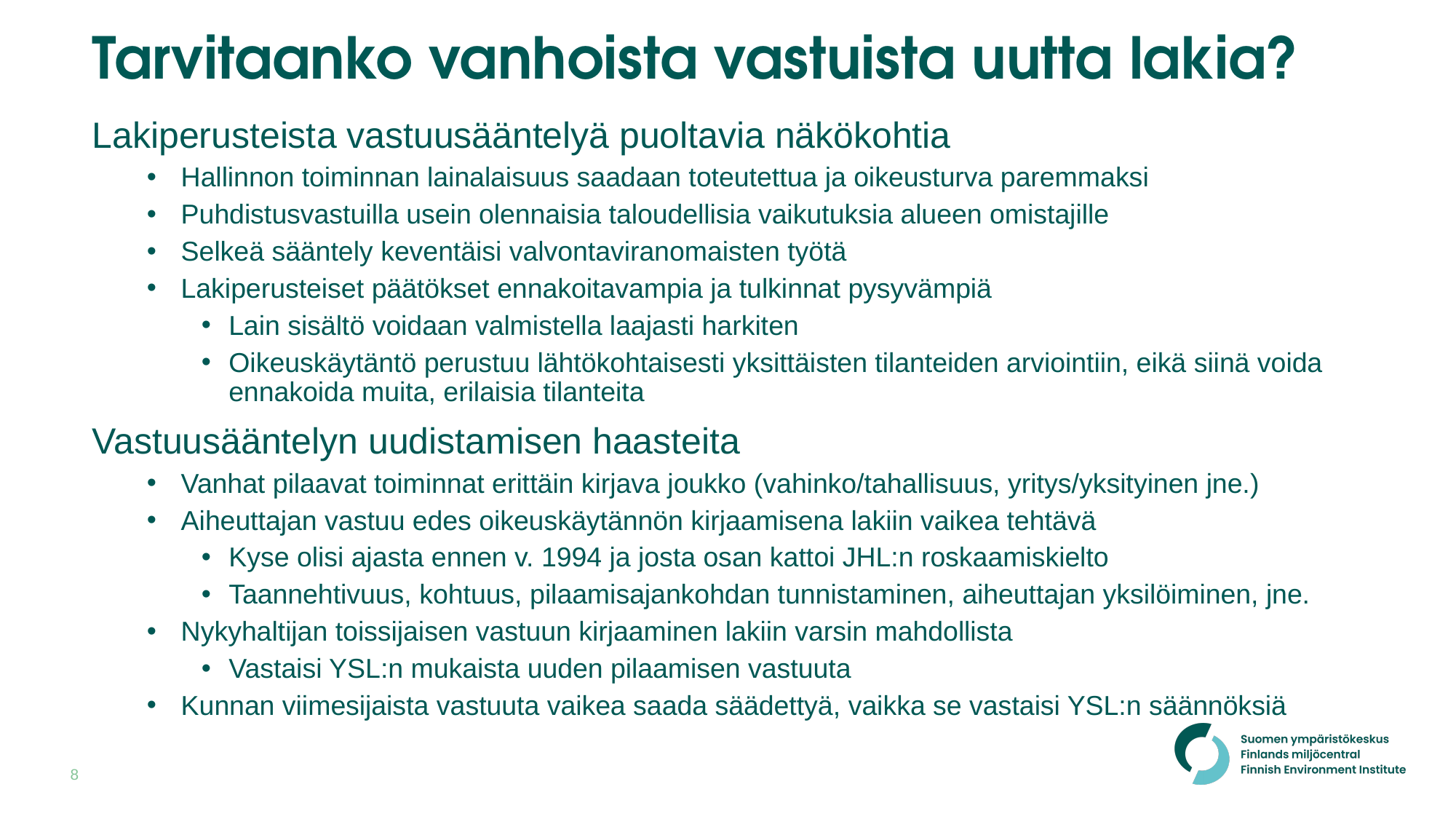

# Tarvitaanko vanhoista vastuista uutta lakia?
Lakiperusteista vastuusääntelyä puoltavia näkökohtia
Hallinnon toiminnan lainalaisuus saadaan toteutettua ja oikeusturva paremmaksi
Puhdistusvastuilla usein olennaisia taloudellisia vaikutuksia alueen omistajille
Selkeä sääntely keventäisi valvontaviranomaisten työtä
Lakiperusteiset päätökset ennakoitavampia ja tulkinnat pysyvämpiä
Lain sisältö voidaan valmistella laajasti harkiten
Oikeuskäytäntö perustuu lähtökohtaisesti yksittäisten tilanteiden arviointiin, eikä siinä voida ennakoida muita, erilaisia tilanteita
Vastuusääntelyn uudistamisen haasteita
Vanhat pilaavat toiminnat erittäin kirjava joukko (vahinko/tahallisuus, yritys/yksityinen jne.)
Aiheuttajan vastuu edes oikeuskäytännön kirjaamisena lakiin vaikea tehtävä
Kyse olisi ajasta ennen v. 1994 ja josta osan kattoi JHL:n roskaamiskielto
Taannehtivuus, kohtuus, pilaamisajankohdan tunnistaminen, aiheuttajan yksilöiminen, jne.
Nykyhaltijan toissijaisen vastuun kirjaaminen lakiin varsin mahdollista
Vastaisi YSL:n mukaista uuden pilaamisen vastuuta
Kunnan viimesijaista vastuuta vaikea saada säädettyä, vaikka se vastaisi YSL:n säännöksiä